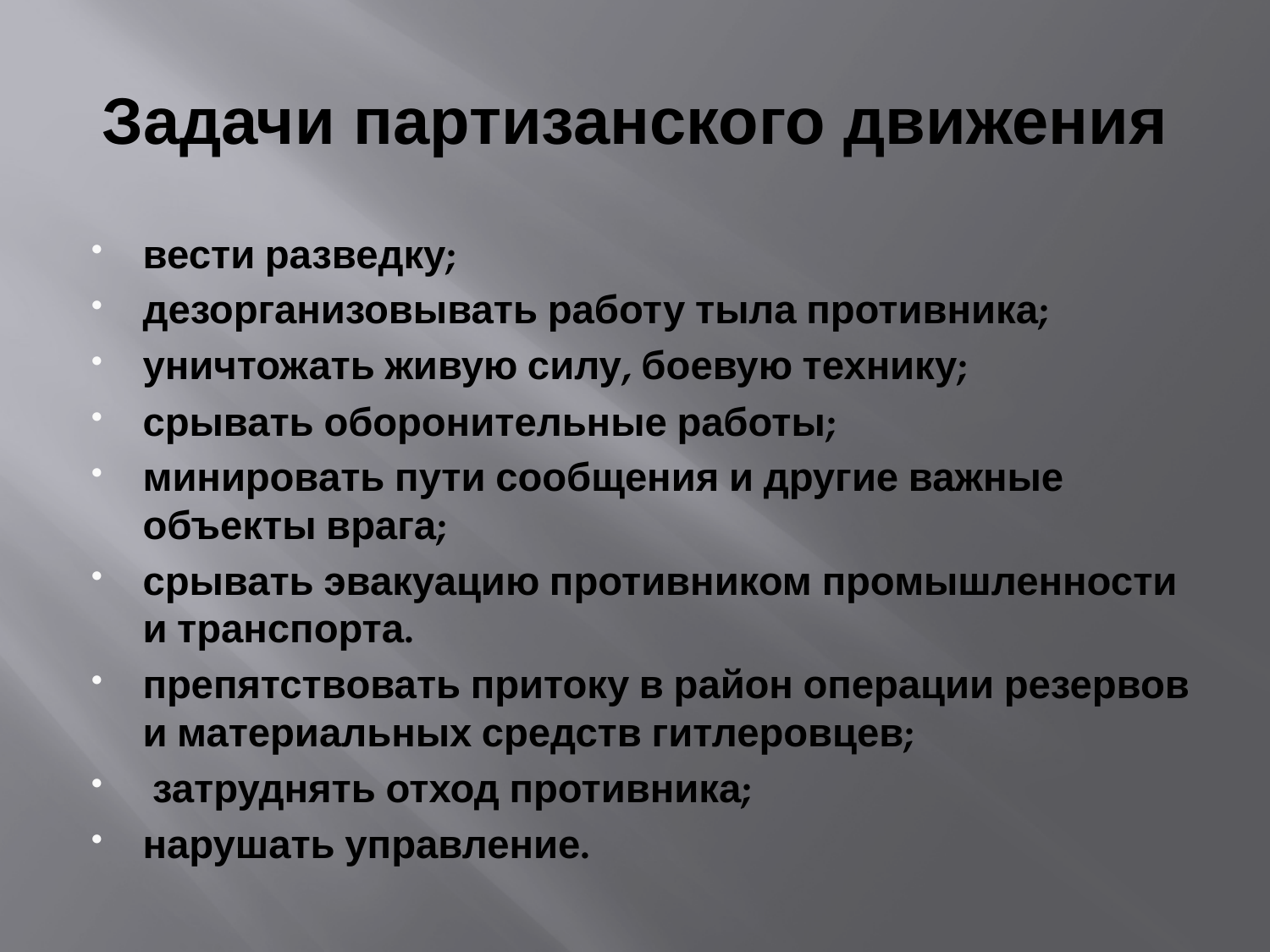

# Задачи партизанского движения
вести разведку;
дезорганизовывать работу тыла противника;
уничтожать живую силу, боевую технику;
срывать оборонительные работы;
минировать пути сообщения и другие важные объекты врага;
срывать эвакуацию противником промышленности и транспорта.
препятствовать притоку в район операции резервов и материальных средств гитлеровцев;
 затруднять отход противника;
нарушать управление.